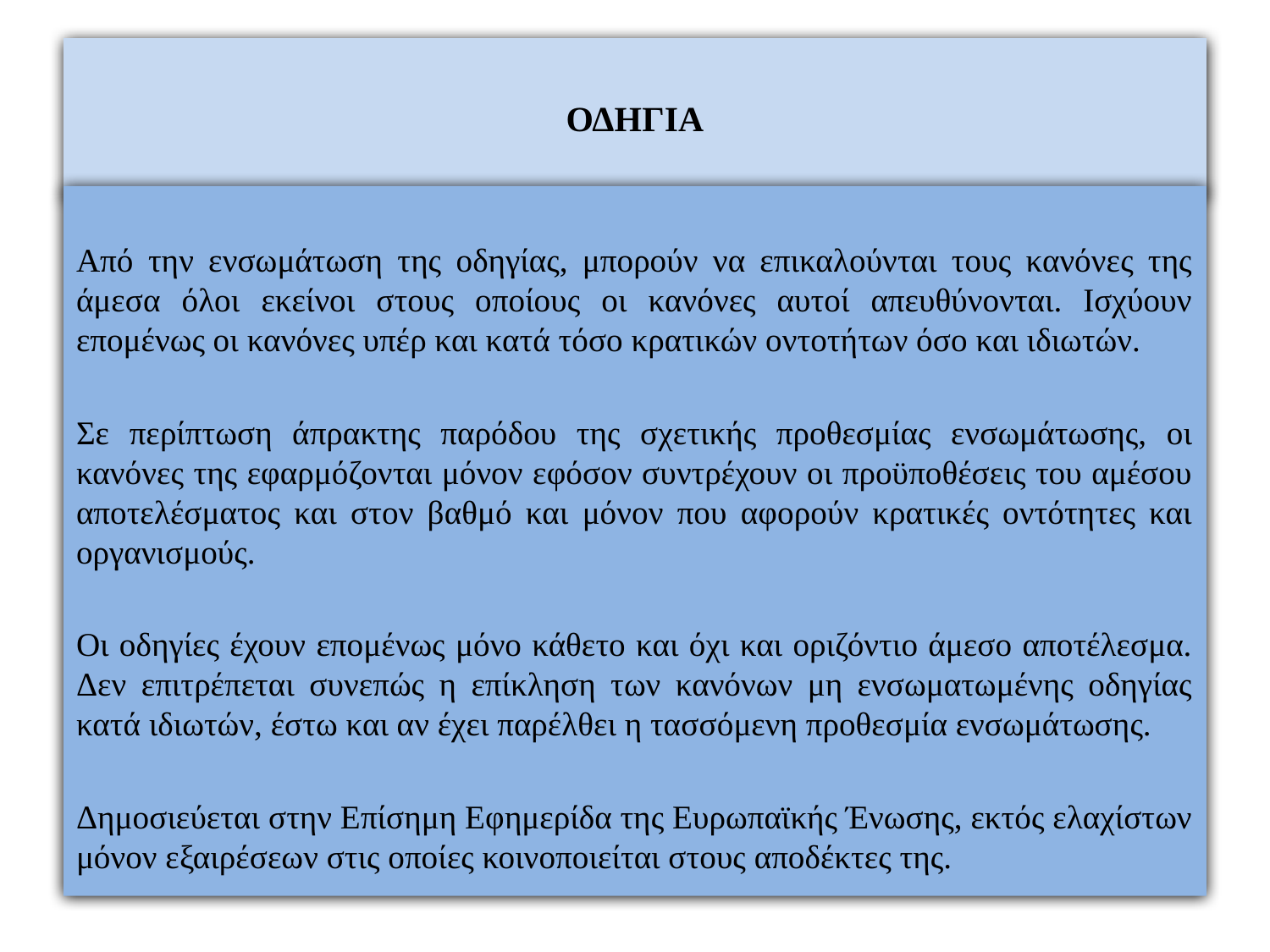

# ΟΔΗΓΙΑ

Από την ενσωμάτωση της οδηγίας, μπορούν να επικαλούνται τους κανόνες της άμεσα όλοι εκείνοι στους οποίους οι κανόνες αυτοί απευθύνονται. Ισχύουν επομένως οι κανόνες υπέρ και κατά τόσο κρατικών οντοτήτων όσο και ιδιωτών.

Σε περίπτωση άπρακτης παρόδου της σχετικής προθεσμίας ενσωμάτωσης, οι κανόνες της εφαρμόζονται μόνον εφόσον συντρέχουν οι προϋποθέσεις του αμέσου αποτελέσματος και στον βαθμό και μόνον που αφορούν κρατικές οντότητες και οργανισμούς.

Οι οδηγίες έχουν επομένως μόνο κάθετο και όχι και οριζόντιο άμεσο αποτέλεσμα. Δεν επιτρέπεται συνεπώς η επίκληση των κανόνων μη ενσωματωμένης οδηγίας κατά ιδιωτών, έστω και αν έχει παρέλθει η τασσόμενη προθεσμία ενσωμάτωσης.

Δημοσιεύεται στην Επίσημη Εφημερίδα της Ευρωπαϊκής Ένωσης, εκτός ελαχίστων μόνον εξαιρέσεων στις οποίες κοινοποιείται στους αποδέκτες της.